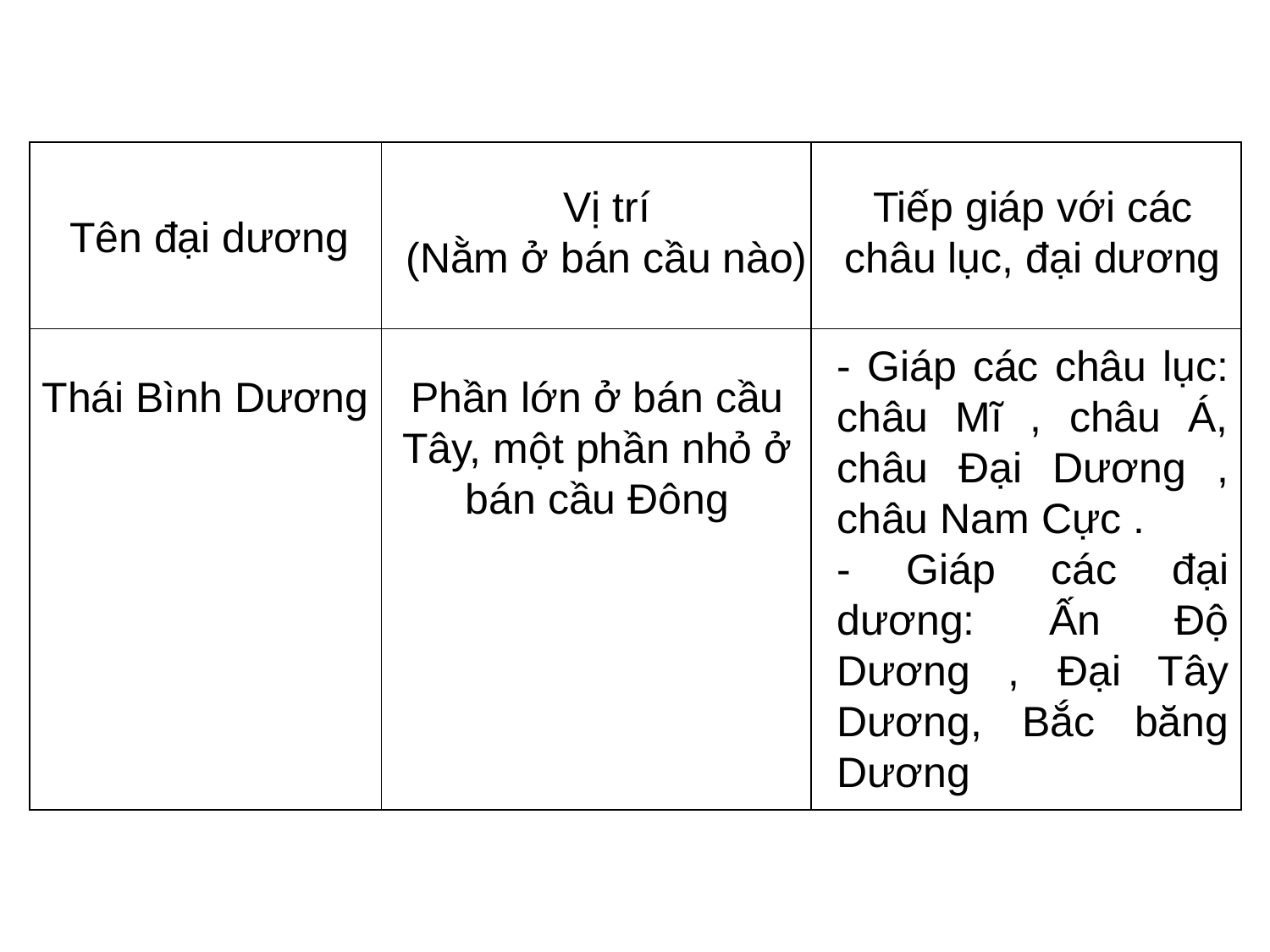

|  |  |  |
| --- | --- | --- |
|  |  |  |
Vị trí
(Nằm ở bán cầu nào)
Tiếp giáp với các châu lục, đại dương
Tên đại dương
- Giáp các châu lục: châu Mĩ , châu Á, châu Đại Dương , châu Nam Cực .
- Giáp các đại dương: Ấn Độ Dương , Đại Tây Dương, Bắc băng Dương
Thái Bình Dương
Phần lớn ở bán cầu Tây, một phần nhỏ ở bán cầu Đông